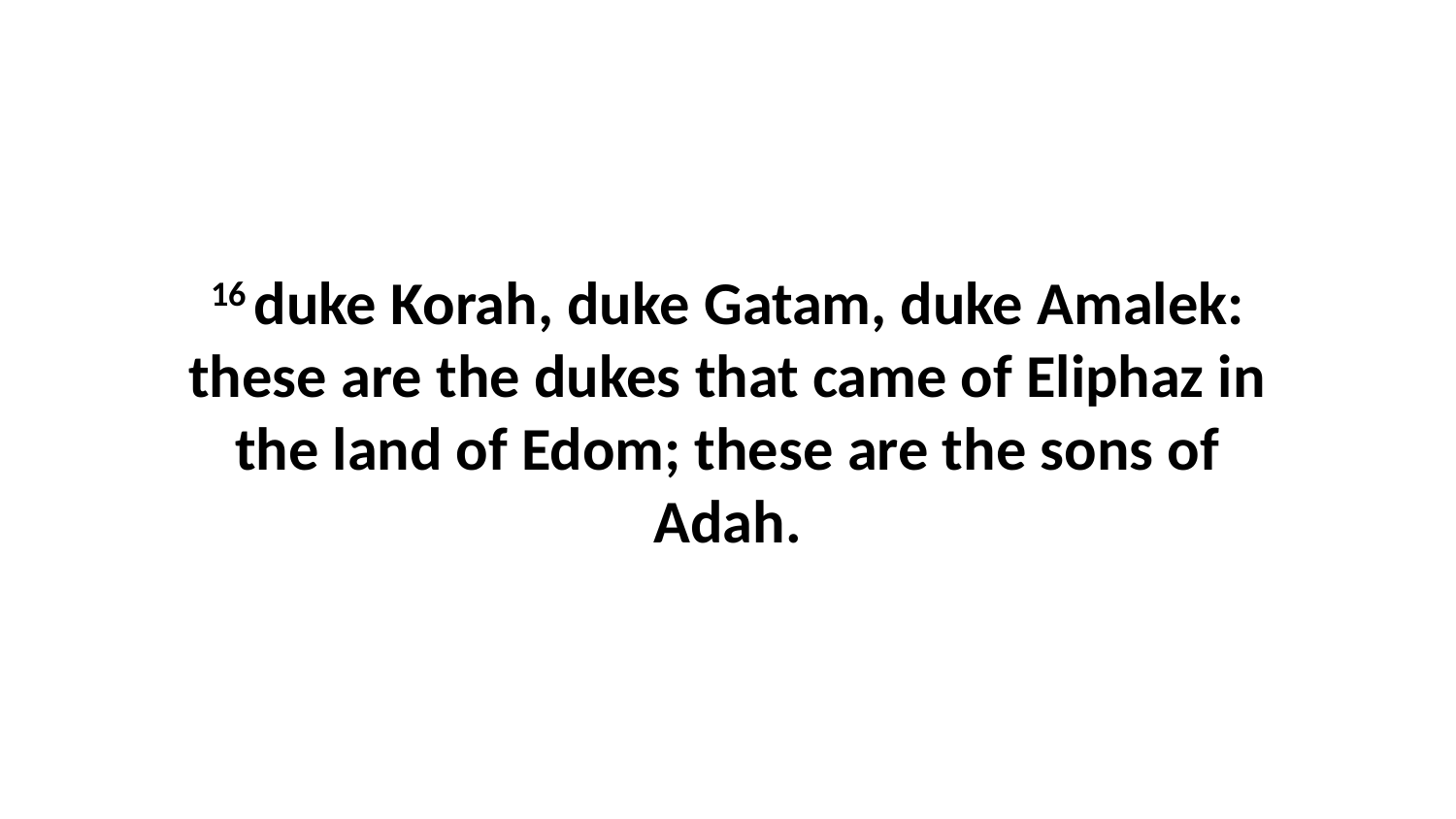

16 duke Korah, duke Gatam, duke Amalek: these are the dukes that came of Eliphaz in the land of Edom; these are the sons of Adah.